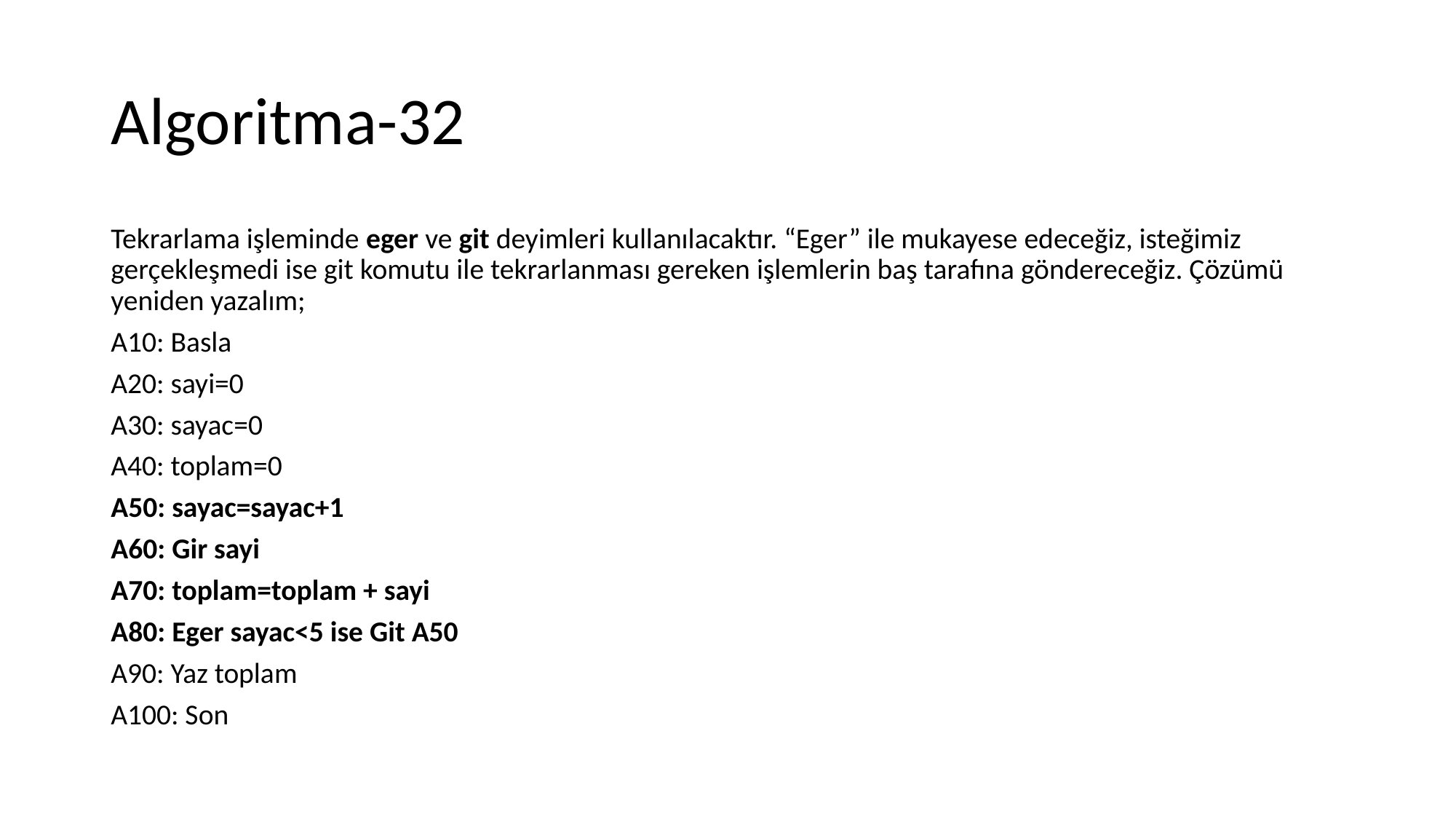

# Algoritma-32
Tekrarlama işleminde eger ve git deyimleri kullanılacaktır. “Eger” ile mukayese edeceğiz, isteğimiz gerçekleşmedi ise git komutu ile tekrarlanması gereken işlemlerin baş tarafına göndereceğiz. Çözümü yeniden yazalım;
A10: Basla
A20: sayi=0
A30: sayac=0
A40: toplam=0
A50: sayac=sayac+1
A60: Gir sayi
A70: toplam=toplam + sayi
A80: Eger sayac<5 ise Git A50
A90: Yaz toplam
A100: Son